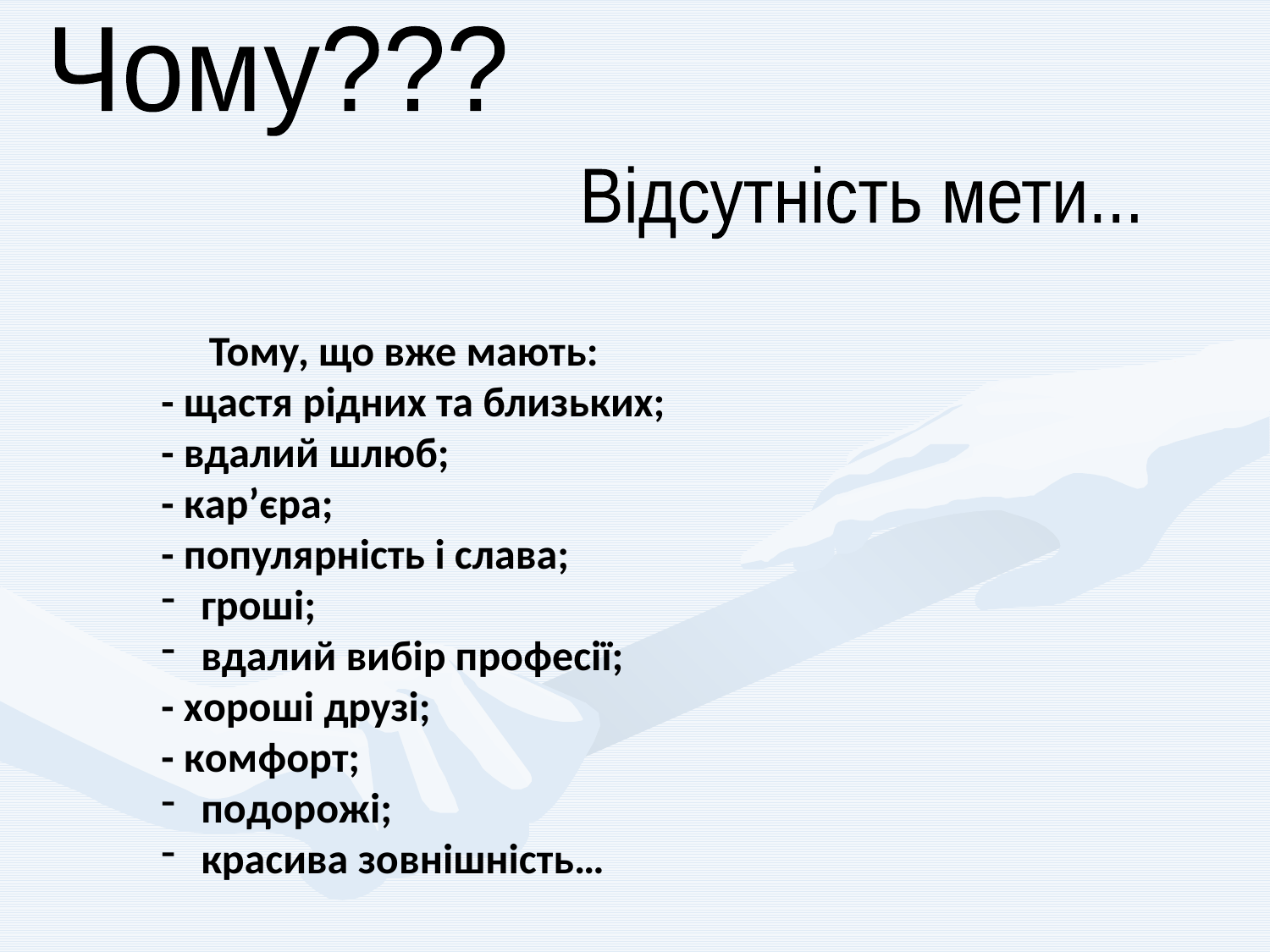

Чому???
Відсутність мети...
     Тому, що вже мають:
- щастя рідних та близьких;
- вдалий шлюб;
- кар’єра;
- популярність і слава;
 гроші;
 вдалий вибір професії;
- хороші друзі;
- комфорт;
 подорожі;
 красива зовнішність…